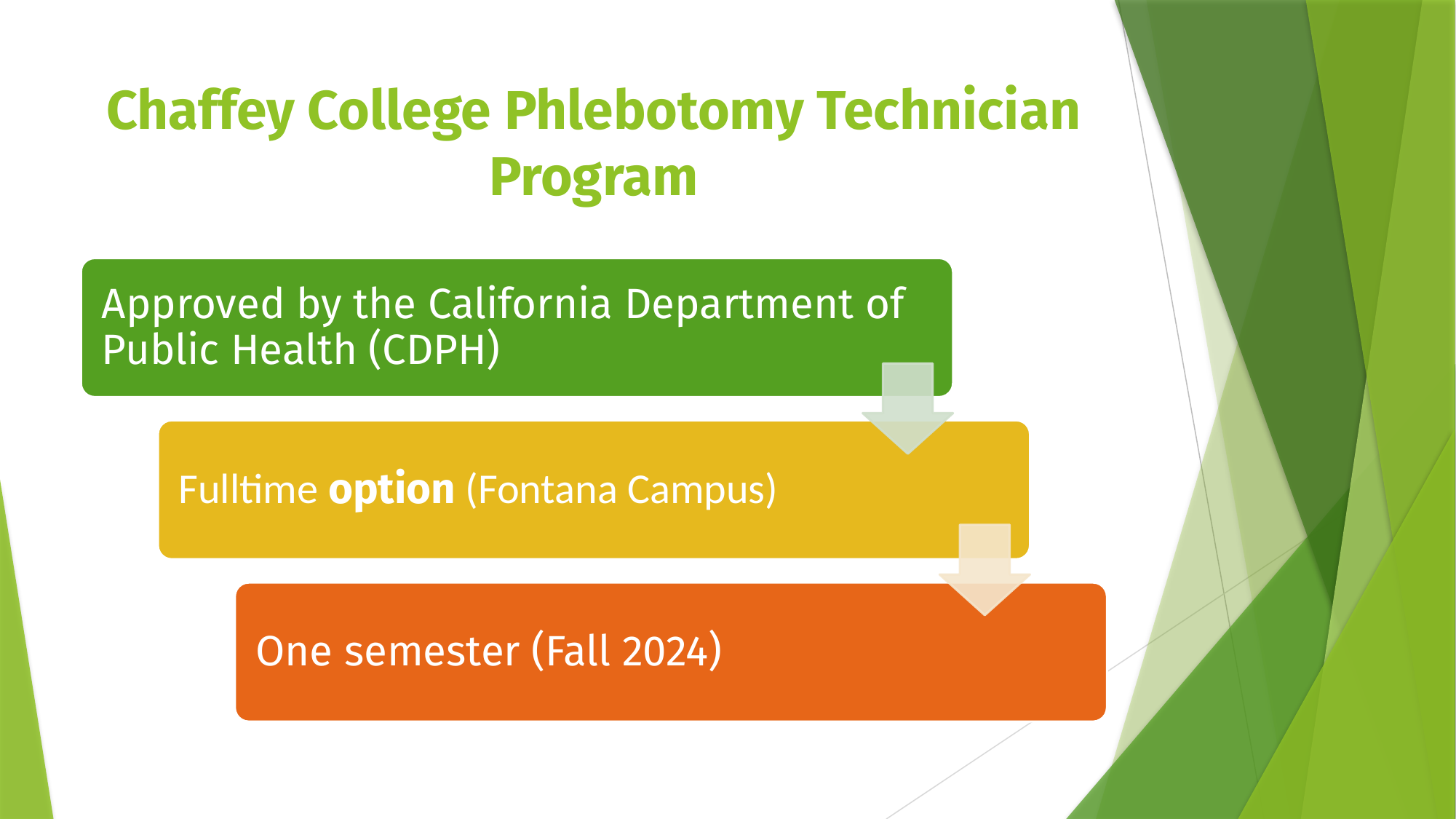

# Chaffey College Phlebotomy Technician Program
Approved by the California Department of Public Health (CDPH)
Fulltime option (Fontana Campus)
One semester (Fall 2024)